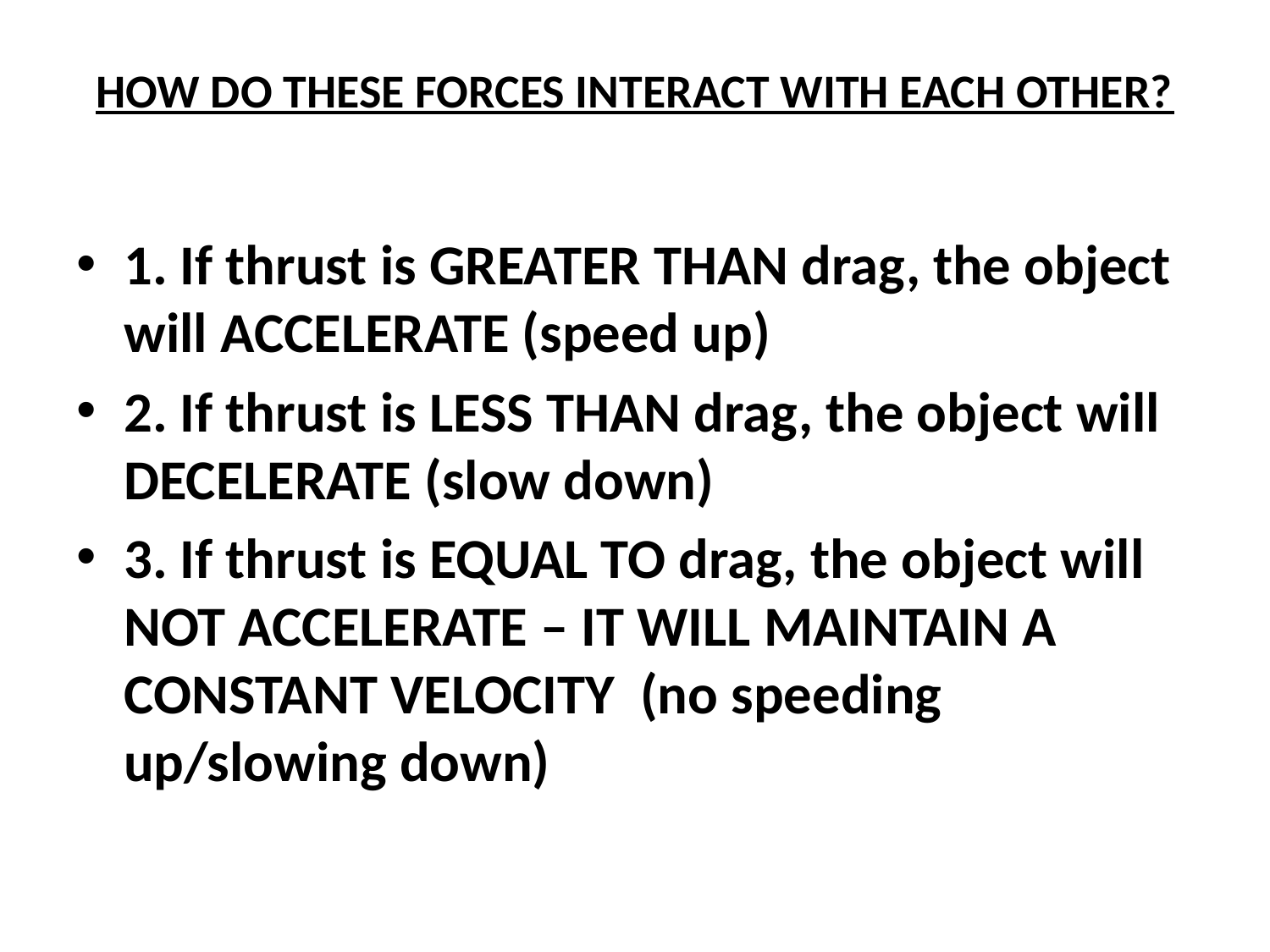

# HOW DO THESE FORCES INTERACT WITH EACH OTHER?
1. If thrust is GREATER THAN drag, the object will ACCELERATE (speed up)
2. If thrust is LESS THAN drag, the object will DECELERATE (slow down)
3. If thrust is EQUAL TO drag, the object will NOT ACCELERATE – IT WILL MAINTAIN A CONSTANT VELOCITY  (no speeding 	up/slowing down)